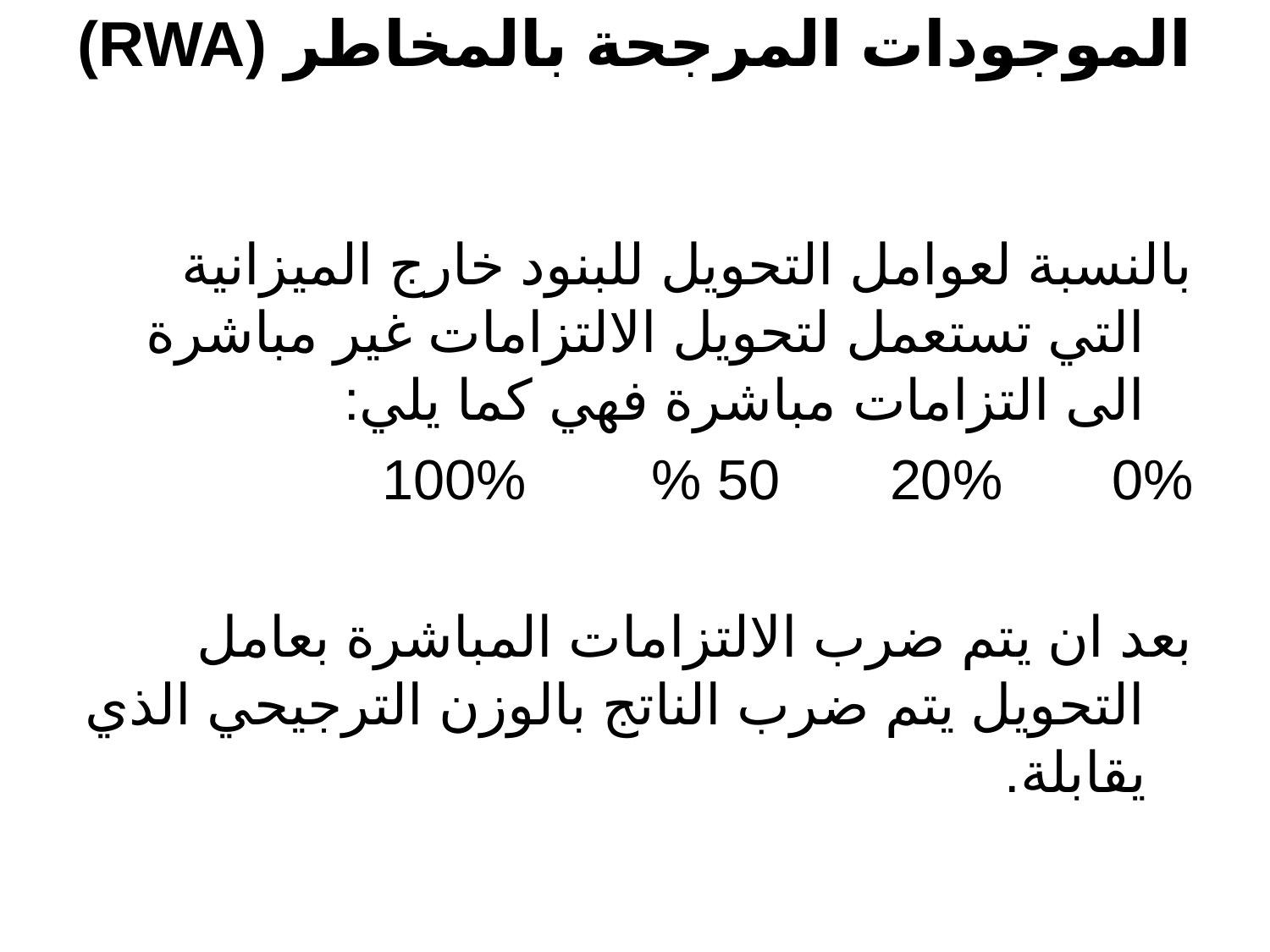

# الموجودات المرجحة بالمخاطر (RWA)
بالنسبة لعوامل التحويل للبنود خارج الميزانية التي تستعمل لتحويل الالتزامات غير مباشرة الى التزامات مباشرة فهي كما يلي:
0%       20%       50 %        100%

بعد ان يتم ضرب الالتزامات المباشرة بعامل التحويل يتم ضرب الناتج بالوزن الترجيحي الذي يقابلة.